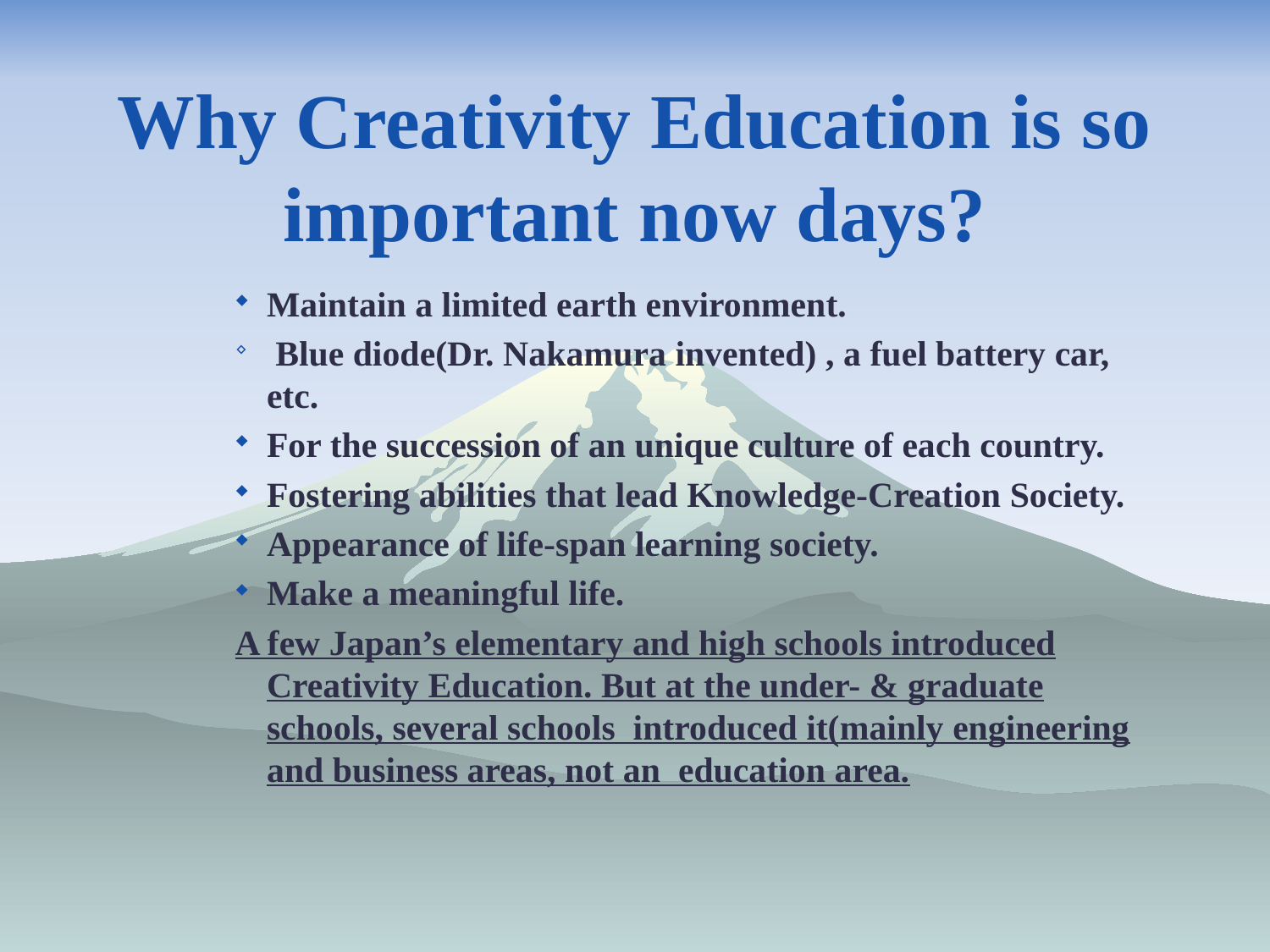

# Why Creativity Education is so important now days?
Maintain a limited earth environment.
 Blue diode(Dr. Nakamura invented) , a fuel battery car, etc.
For the succession of an unique culture of each country.
Fostering abilities that lead Knowledge-Creation Society.
Appearance of life-span learning society.
Make a meaningful life.
A few Japan’s elementary and high schools introduced Creativity Education. But at the under- & graduate schools, several schools  introduced it(mainly engineering and business areas, not an  education area.